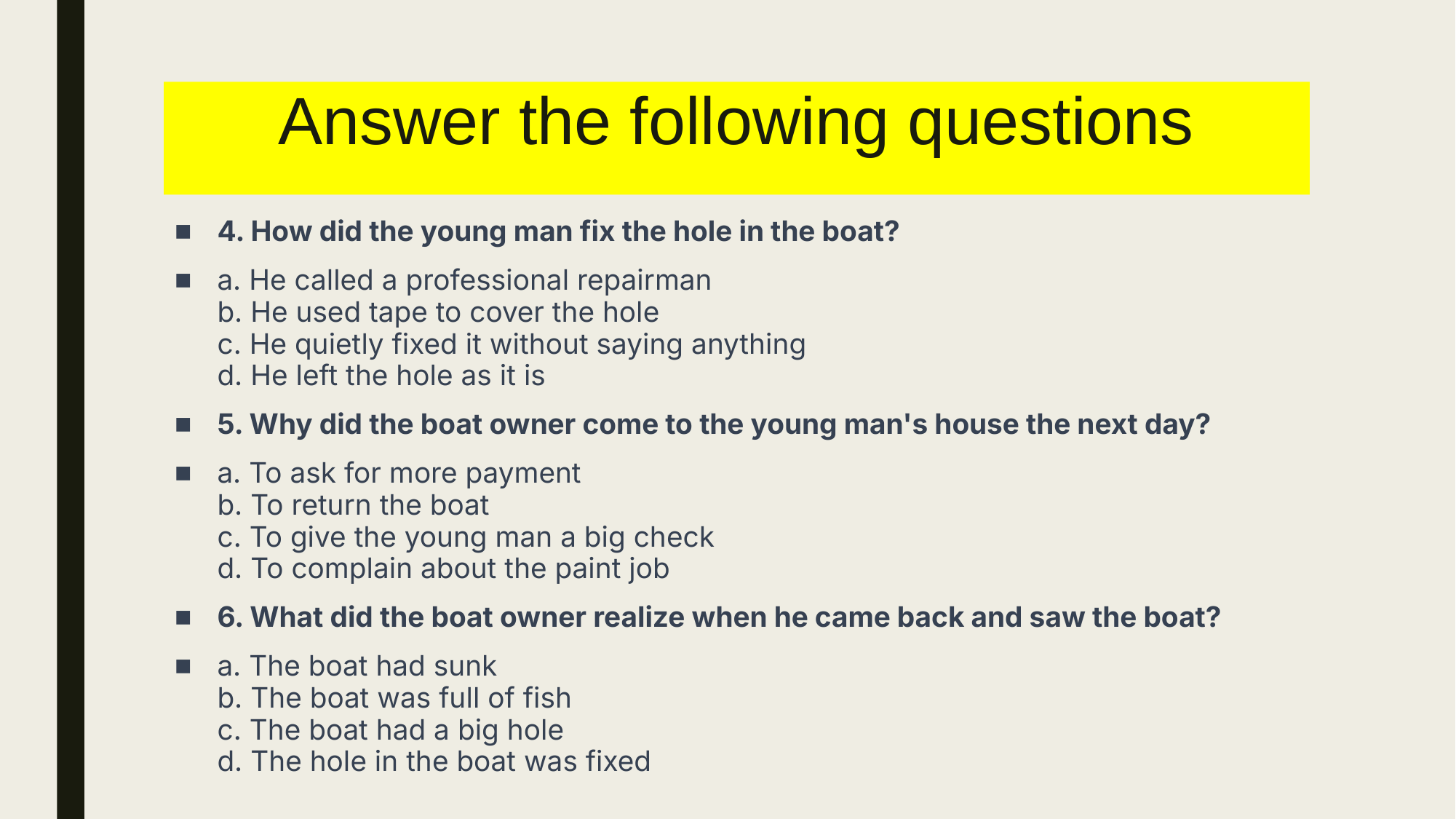

# Answer the following questions
4. How did the young man fix the hole in the boat?
a. He called a professional repairman
b. He used tape to cover the hole
c. He quietly fixed it without saying anything
d. He left the hole as it is
5. Why did the boat owner come to the young man's house the next day?
a. To ask for more payment
b. To return the boat
c. To give the young man a big check
d. To complain about the paint job
6. What did the boat owner realize when he came back and saw the boat?
a. The boat had sunk
b. The boat was full of fish
c. The boat had a big hole
d. The hole in the boat was fixed